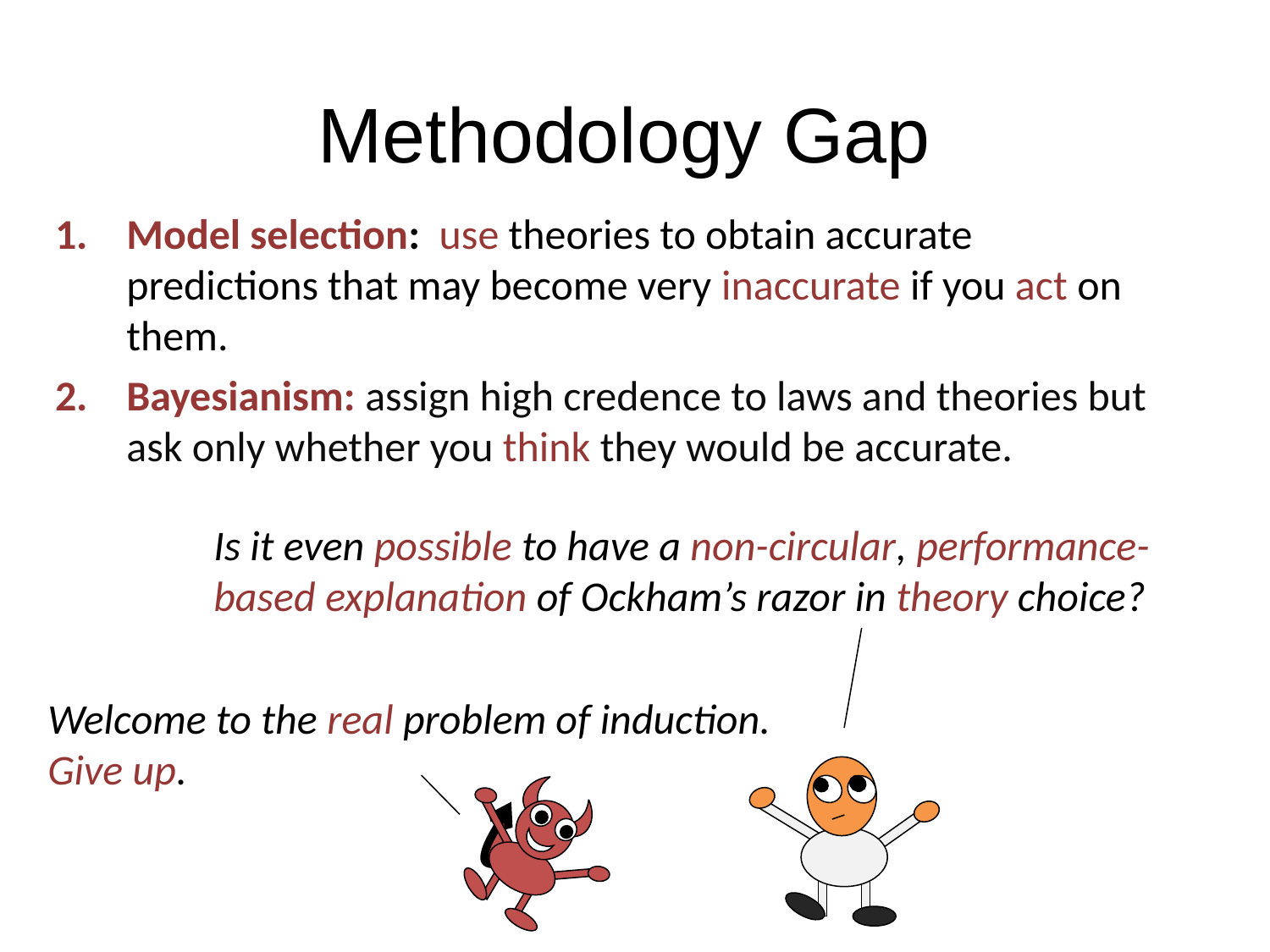

# Methodology Gap
Model selection:  use theories to obtain accurate predictions that may become very inaccurate if you act on them.
Bayesianism: assign high credence to laws and theories but ask only whether you think they would be accurate.

Is it even possible to have a non-circular, performance-based explanation of Ockham’s razor in theory choice?

Welcome to the real problem of induction.
Give up.